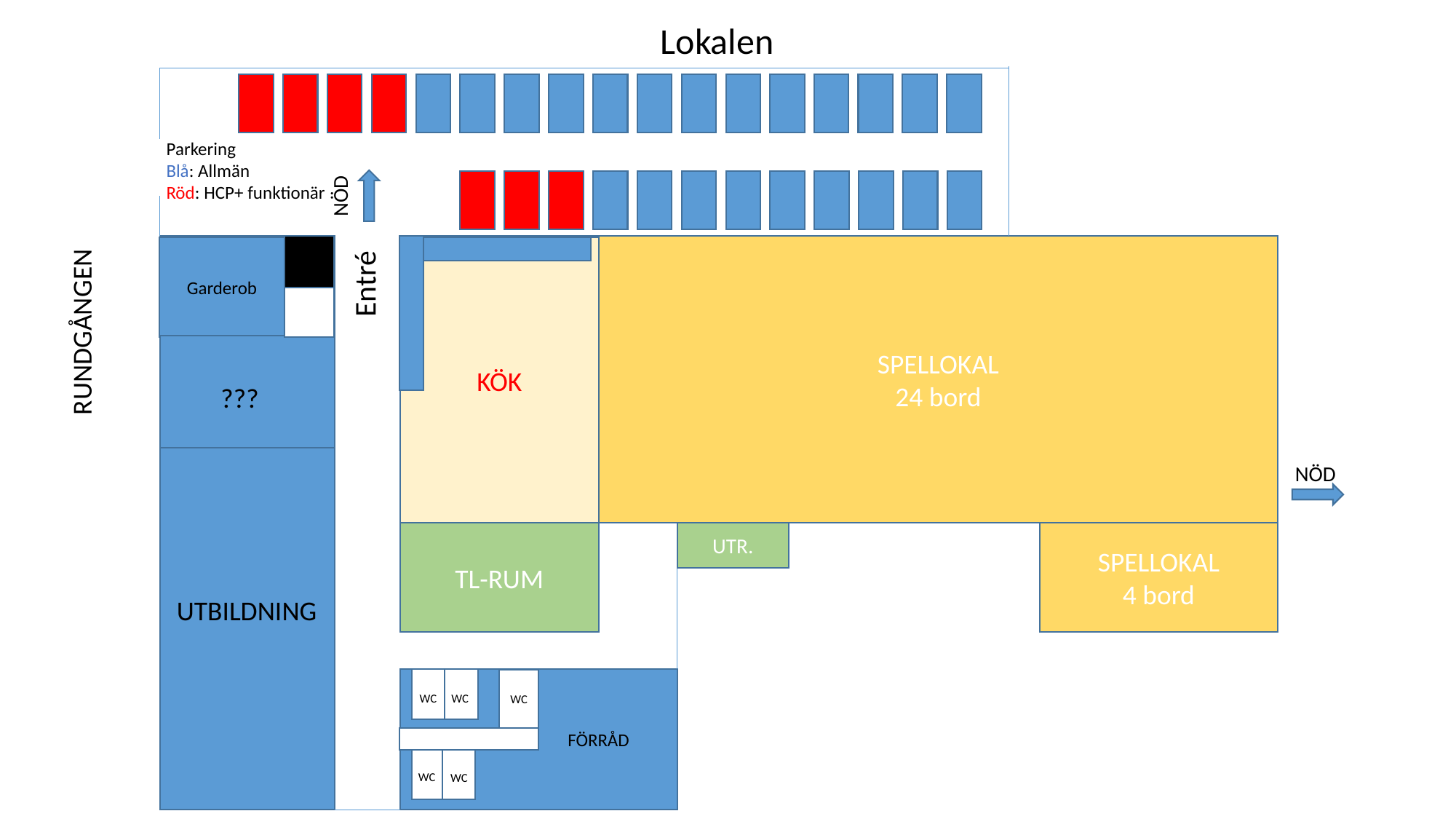

# Lokalen

Parkering
Blå: Allmän
Röd: HCP+ funktionär

NÖD

SPELLOKAL
24 bord

KÖK

Garderob

RUNDGÅNGEN
???
NÖD

TL-RUM
UTR.

SPELLOKAL
4 bord
UTBILDNING

WC

WC
WC
WC
FÖRRÅD

WC
WC
Entré